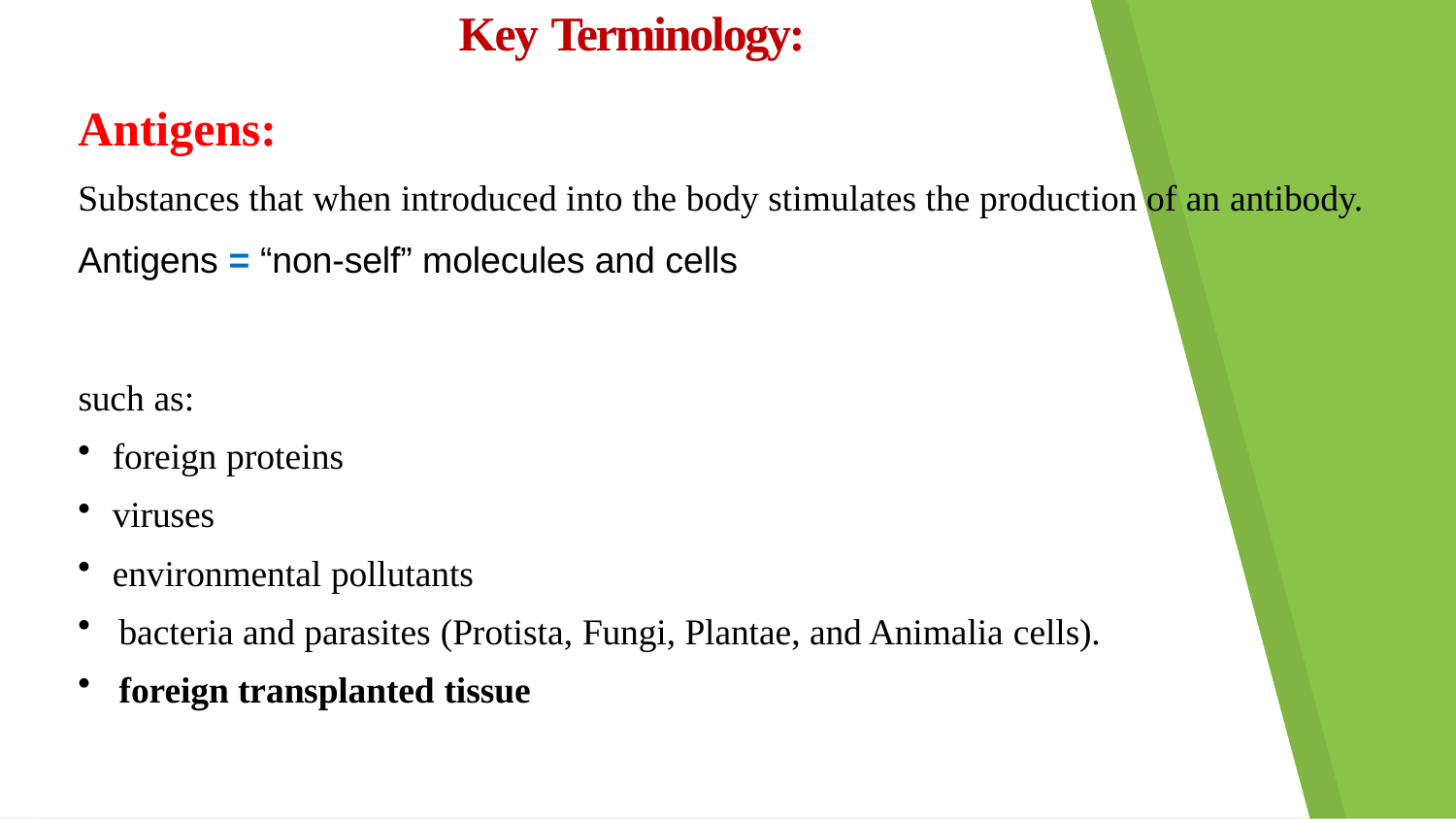

# Key Terminology:
Antigens:
Substances that when introduced into the body stimulates the production of an antibody.
Antigens = “non-self” molecules and cells

such as:
foreign proteins
viruses
environmental pollutants
bacteria and parasites (Protista, Fungi, Plantae, and Animalia cells).
foreign transplanted tissue